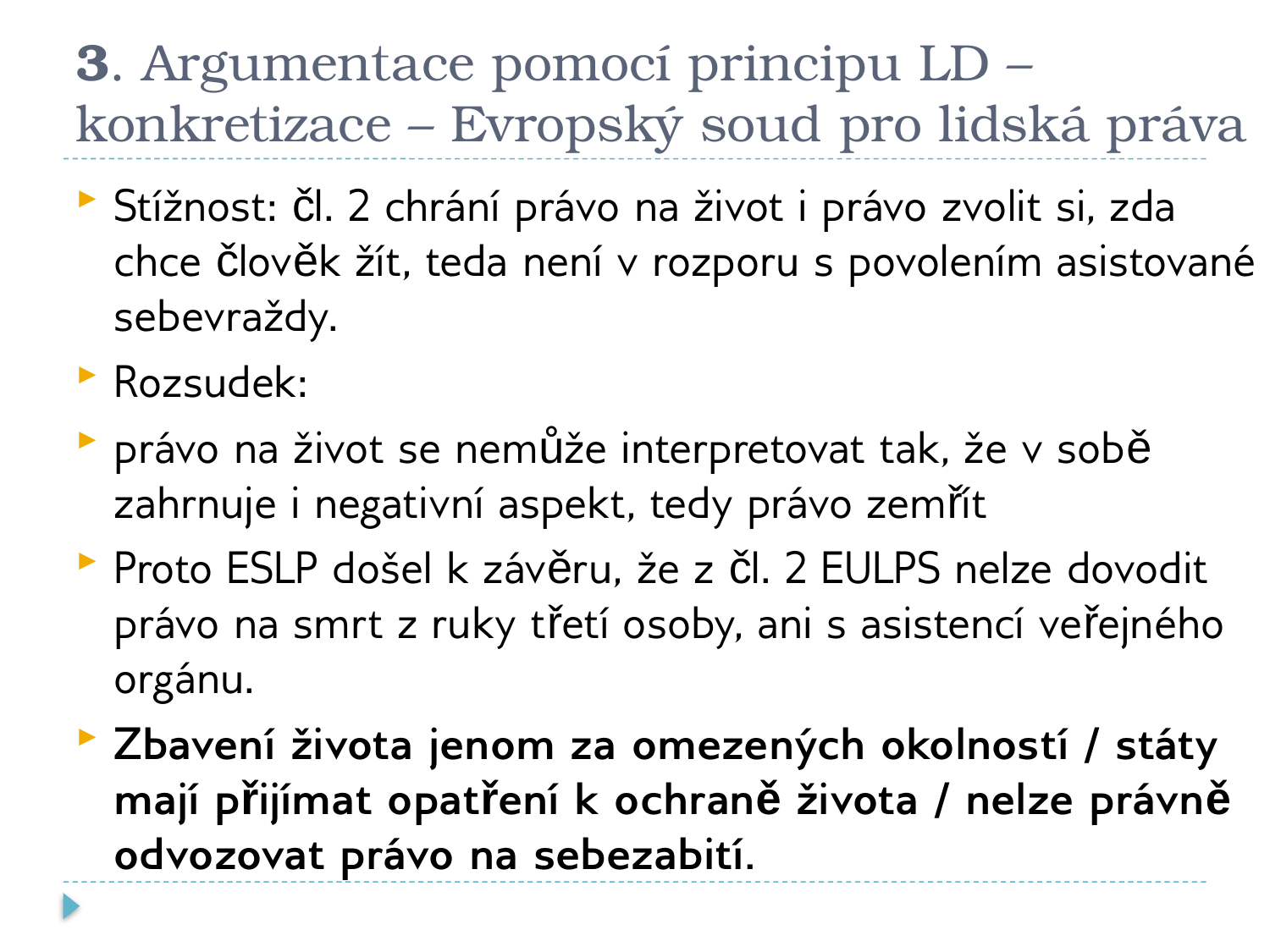

# 3. Argumentace pomocí principu LD – konkretizace – Evropský soud pro lidská práva
Stížnost: čl. 2 chrání právo na život i právo zvolit si, zda chce člověk žít, teda není v rozporu s povolením asistované sebevraždy.
Rozsudek:
právo na život se nemůže interpretovat tak, že v sobě zahrnuje i negativní aspekt, tedy právo zemřít
Proto ESLP došel k závěru, že z čl. 2 EULPS nelze dovodit právo na smrt z ruky třetí osoby, ani s asistencí veřejného orgánu.
Zbavení života jenom za omezených okolností / státy mají přijímat opatření k ochraně života / nelze právně odvozovat právo na sebezabití.